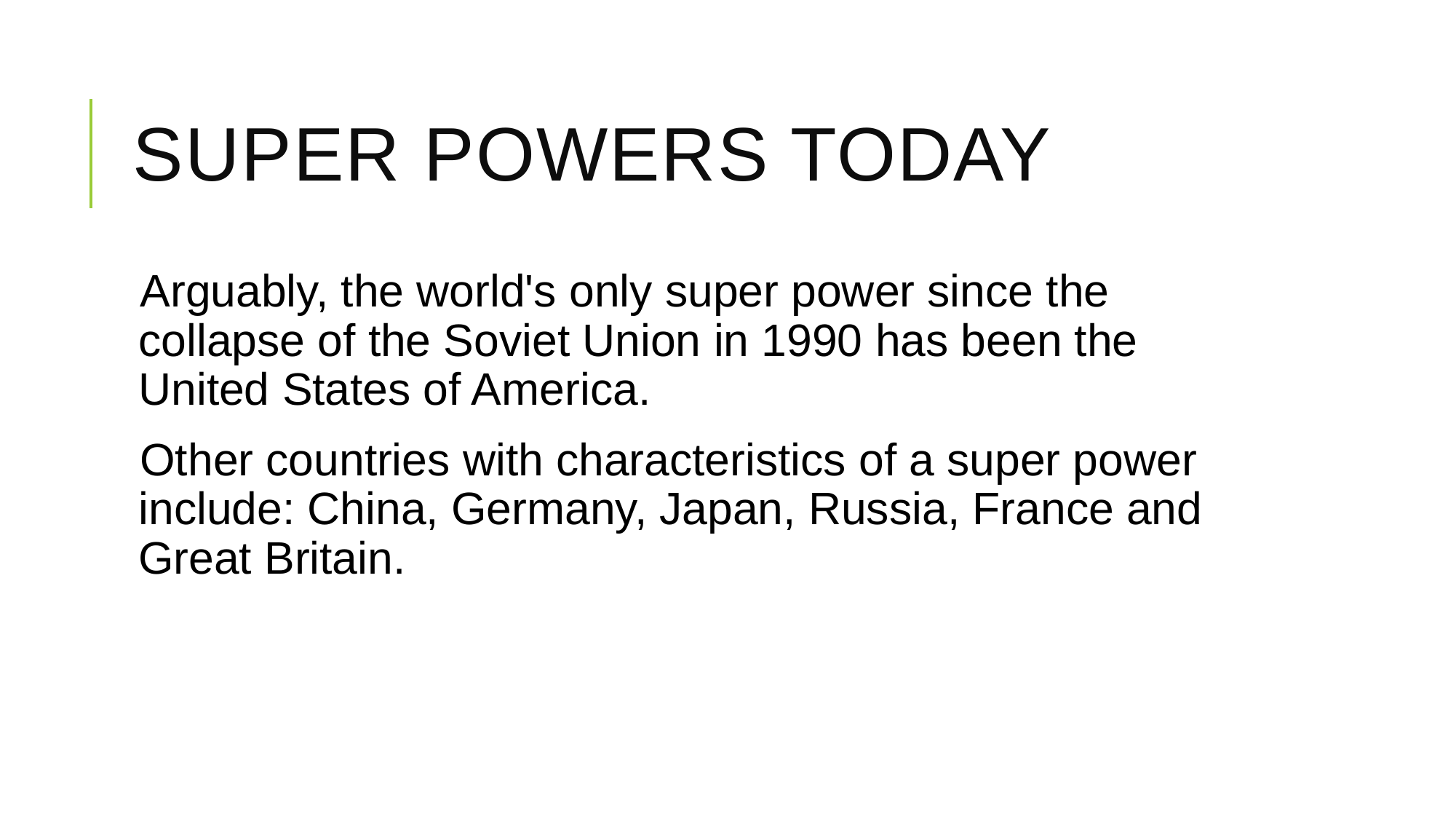

# Super Powers today
Arguably, the world's only super power since the collapse of the Soviet Union in 1990 has been the United States of America.
Other countries with characteristics of a super power include: China, Germany, Japan, Russia, France and Great Britain.